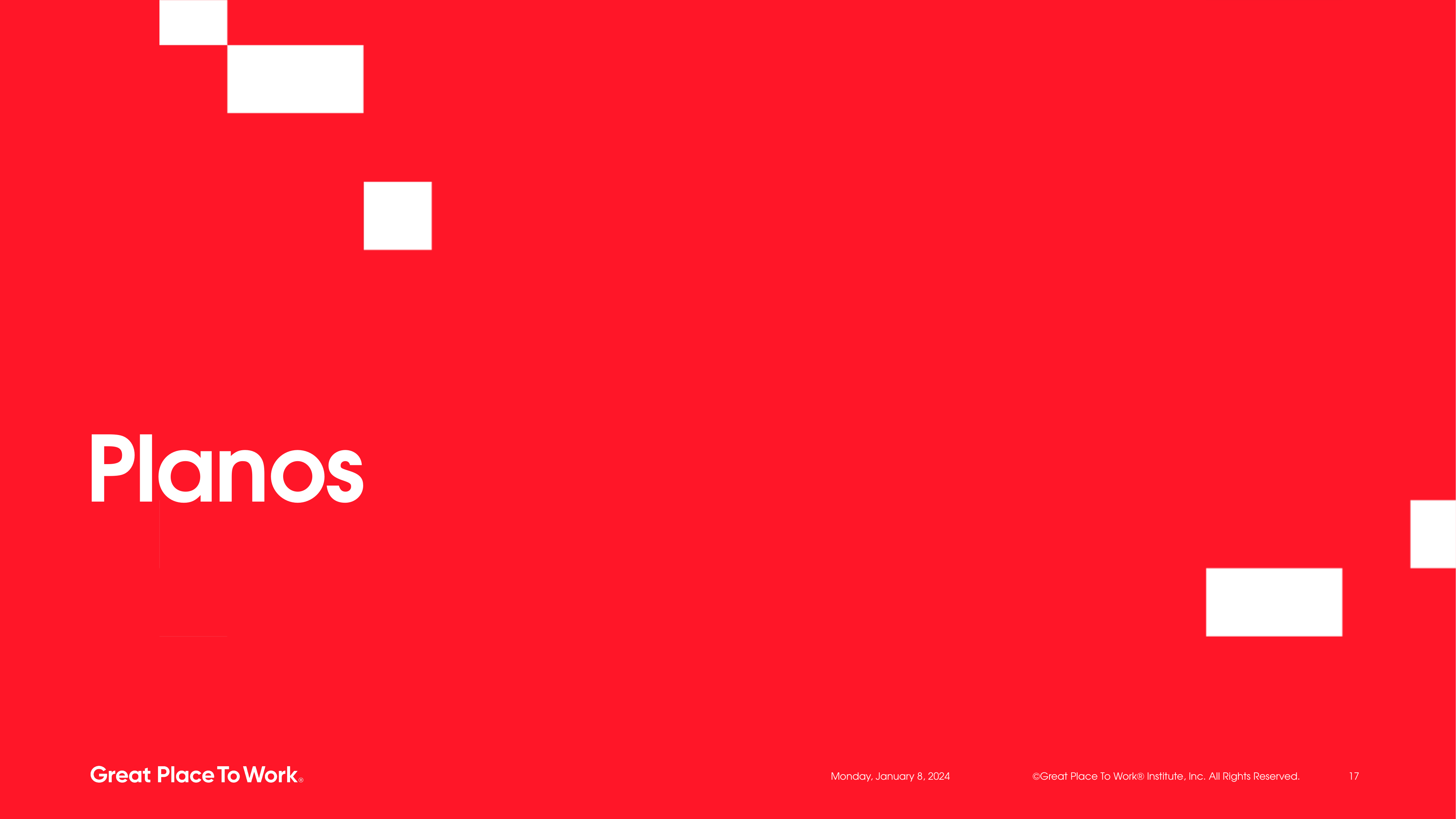

# Planos
17
©Great Place To Work® Institute, Inc. All Rights Reserved.
Monday, January 8, 2024